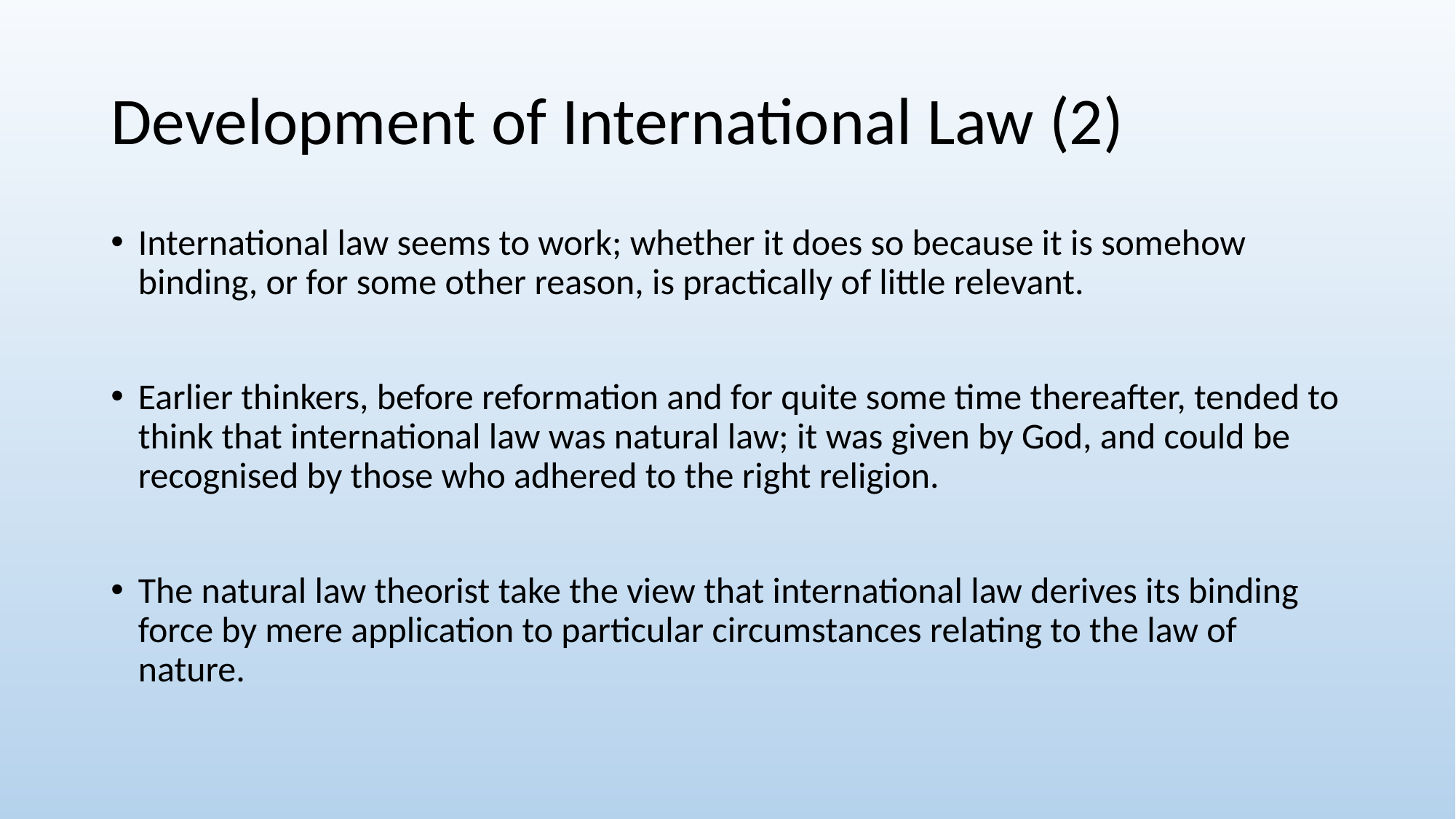

# Development of International Law (2)
International law seems to work; whether it does so because it is somehow binding, or for some other reason, is practically of little relevant.

Earlier thinkers, before reformation and for quite some time thereafter, tended to think that international law was natural law; it was given by God, and could be recognised by those who adhered to the right religion.

The natural law theorist take the view that international law derives its binding force by mere application to particular circumstances relating to the law of nature.